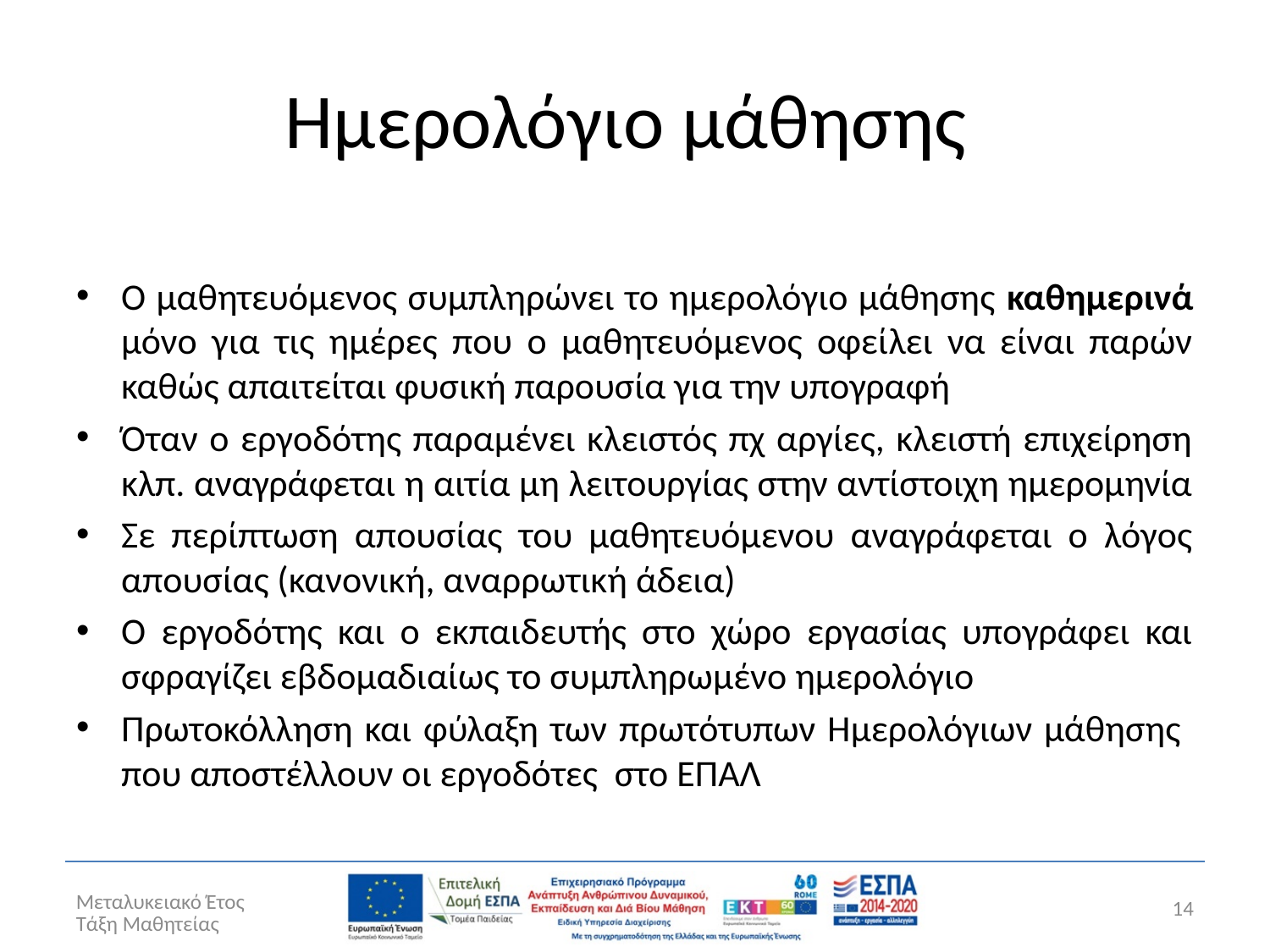

# Ημερολόγιο μάθησης
Ο μαθητευόμενος συμπληρώνει το ημερολόγιο μάθησης καθημερινά μόνο για τις ημέρες που ο μαθητευόμενος οφείλει να είναι παρών καθώς απαιτείται φυσική παρουσία για την υπογραφή
Όταν ο εργοδότης παραμένει κλειστός πχ αργίες, κλειστή επιχείρηση κλπ. αναγράφεται η αιτία μη λειτουργίας στην αντίστοιχη ημερομηνία
Σε περίπτωση απουσίας του μαθητευόμενου αναγράφεται ο λόγος απουσίας (κανονική, αναρρωτική άδεια)
Ο εργοδότης και ο εκπαιδευτής στο χώρο εργασίας υπογράφει και σφραγίζει εβδομαδιαίως το συμπληρωμένο ημερολόγιο
Πρωτοκόλληση και φύλαξη των πρωτότυπων Ημερολόγιων μάθησης  που αποστέλλουν οι εργοδότες  στο ΕΠΑΛ

Μεταλυκειακό Έτος Τάξη Μαθητείας
14